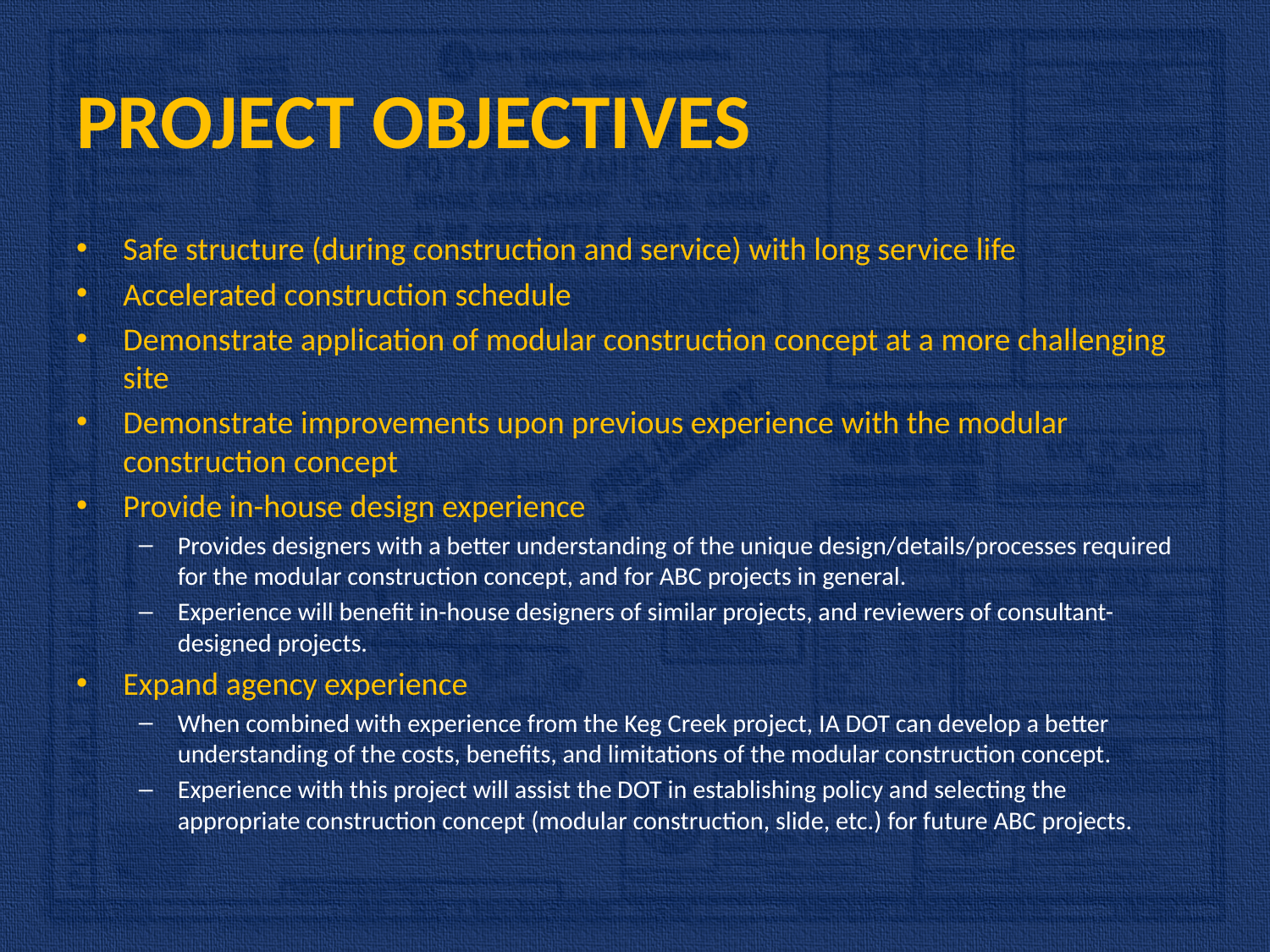

# PROJECT OBJECTIVES
Safe structure (during construction and service) with long service life
Accelerated construction schedule
Demonstrate application of modular construction concept at a more challenging site
Demonstrate improvements upon previous experience with the modular construction concept
Provide in-house design experience
Provides designers with a better understanding of the unique design/details/processes required for the modular construction concept, and for ABC projects in general.
Experience will benefit in-house designers of similar projects, and reviewers of consultant-designed projects.
Expand agency experience
When combined with experience from the Keg Creek project, IA DOT can develop a better understanding of the costs, benefits, and limitations of the modular construction concept.
Experience with this project will assist the DOT in establishing policy and selecting the appropriate construction concept (modular construction, slide, etc.) for future ABC projects.